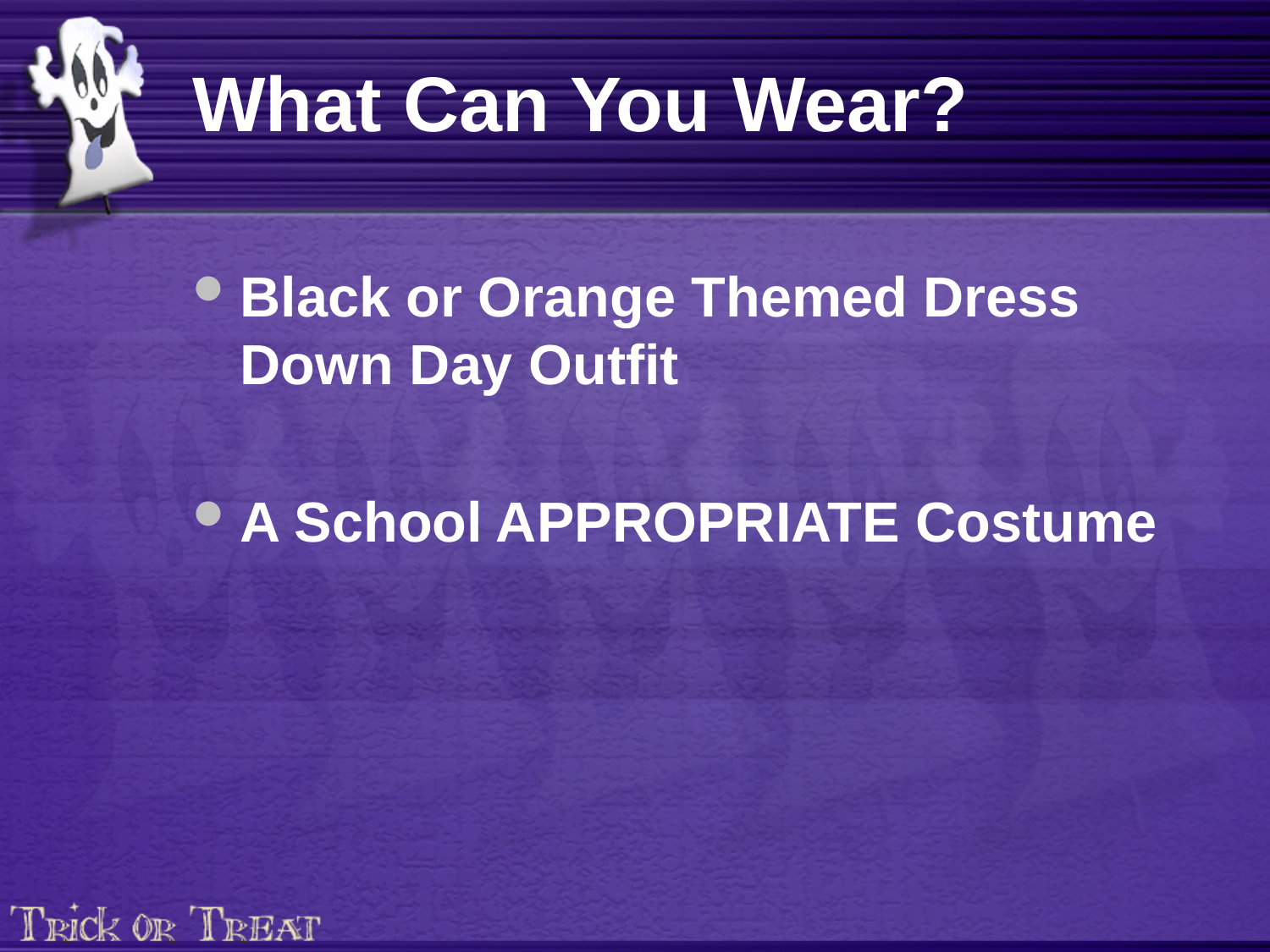

# What Can You Wear?
Black or Orange Themed Dress Down Day Outfit

A School APPROPRIATE Costume